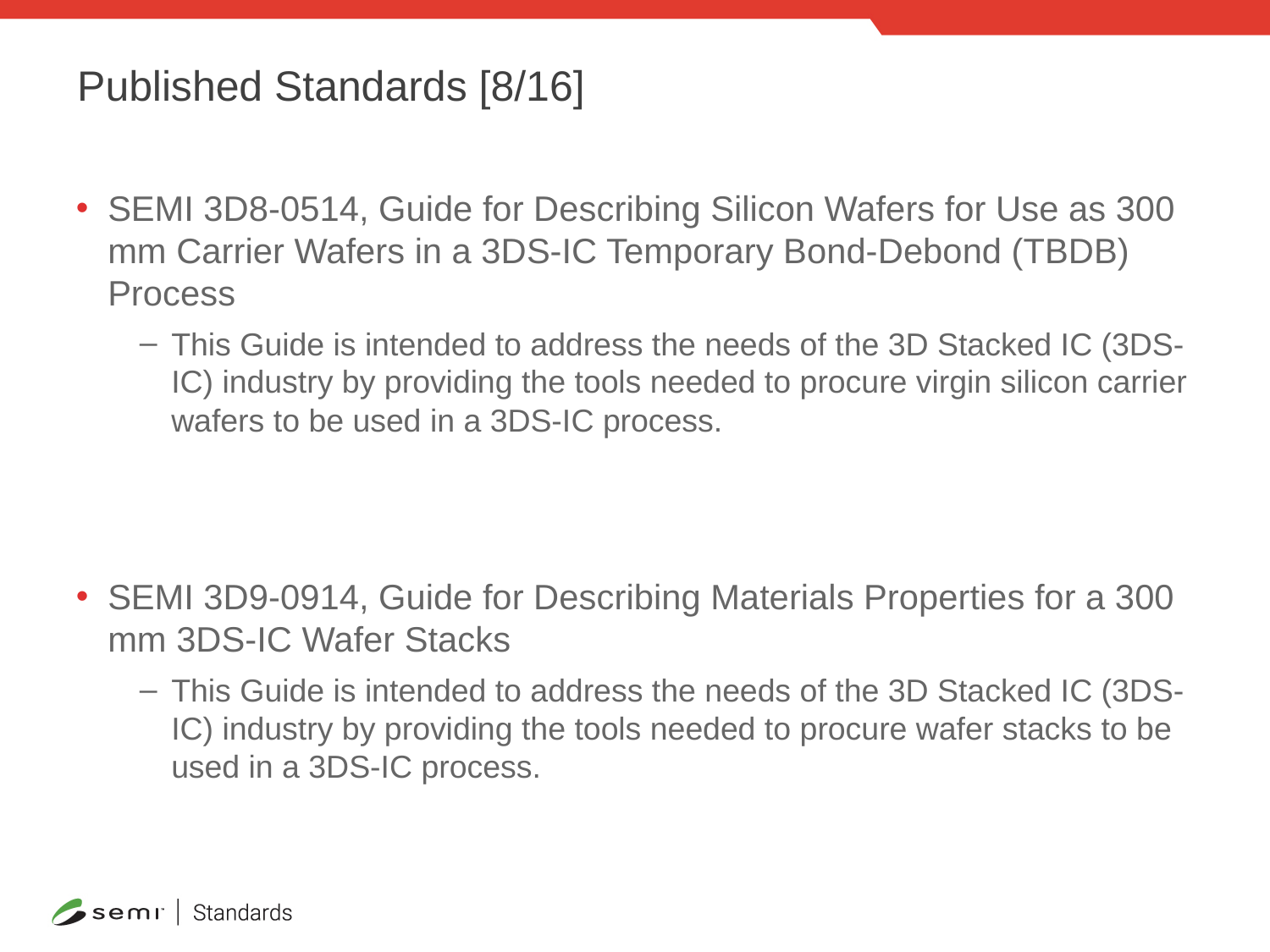

# Published Standards [8/16]
SEMI 3D8-0514, Guide for Describing Silicon Wafers for Use as 300 mm Carrier Wafers in a 3DS-IC Temporary Bond-Debond (TBDB) Process
This Guide is intended to address the needs of the 3D Stacked IC (3DS-IC) industry by providing the tools needed to procure virgin silicon carrier wafers to be used in a 3DS-IC process.

SEMI 3D9-0914, Guide for Describing Materials Properties for a 300 mm 3DS-IC Wafer Stacks
This Guide is intended to address the needs of the 3D Stacked IC (3DS-IC) industry by providing the tools needed to procure wafer stacks to be used in a 3DS-IC process.